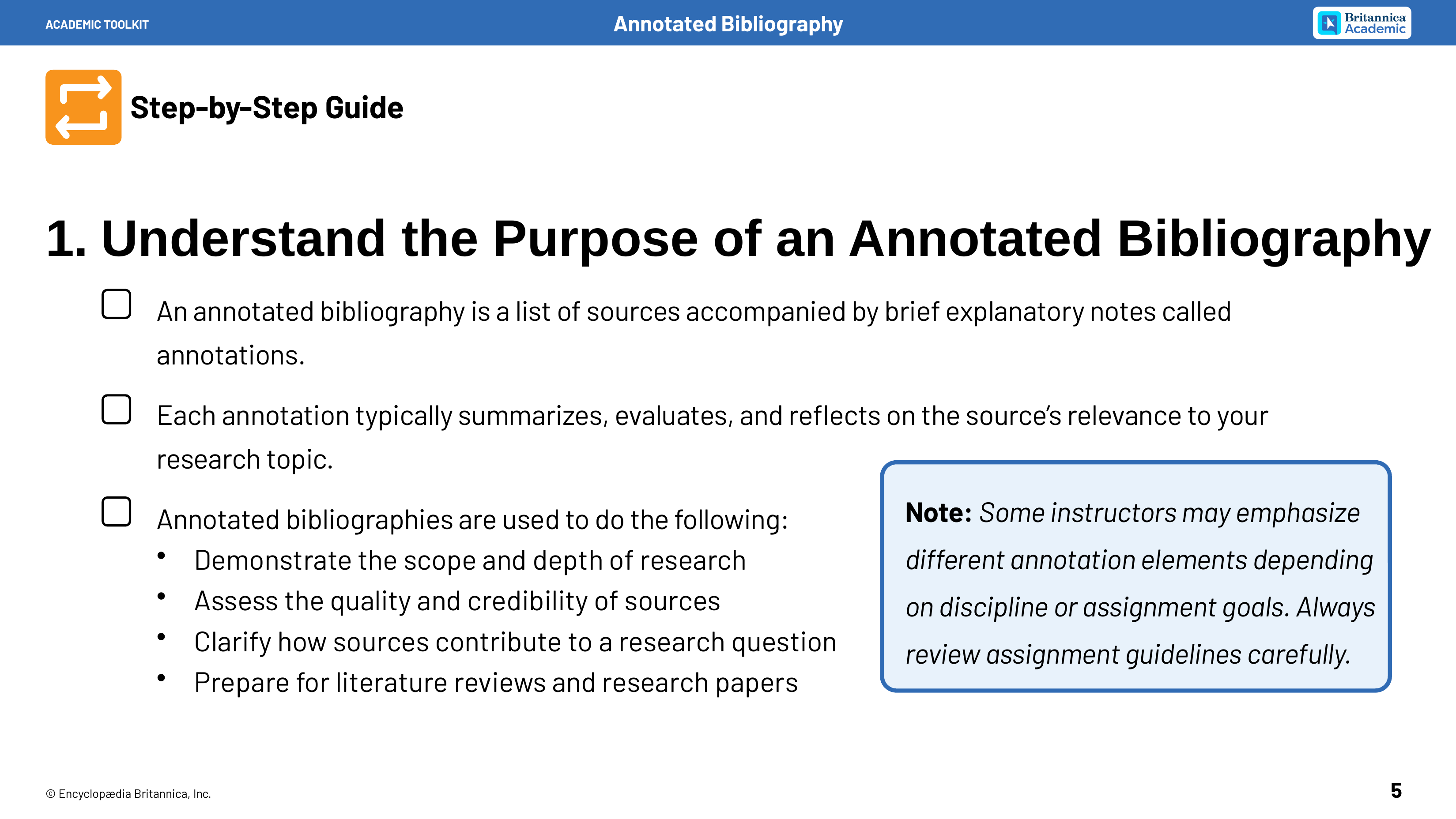

ACADEMIC TOOLKIT

Step-by-Step Guide
1.	Understand the Purpose of an Annotated Bibliography
An annotated bibliography is a list of sources accompanied by brief explanatory notes called annotations.
Each annotation typically summarizes, evaluates, and reflects on the source’s relevance to your research topic.
Annotated bibliographies are used to do the following:
Demonstrate the scope and depth of research
Assess the quality and credibility of sources
Clarify how sources contribute to a research question
Prepare for literature reviews and research papers

Note: Some instructors may emphasize different annotation elements depending on discipline or assignment goals. Always review assignment guidelines carefully.

5
© Encyclopædia Britannica, Inc.